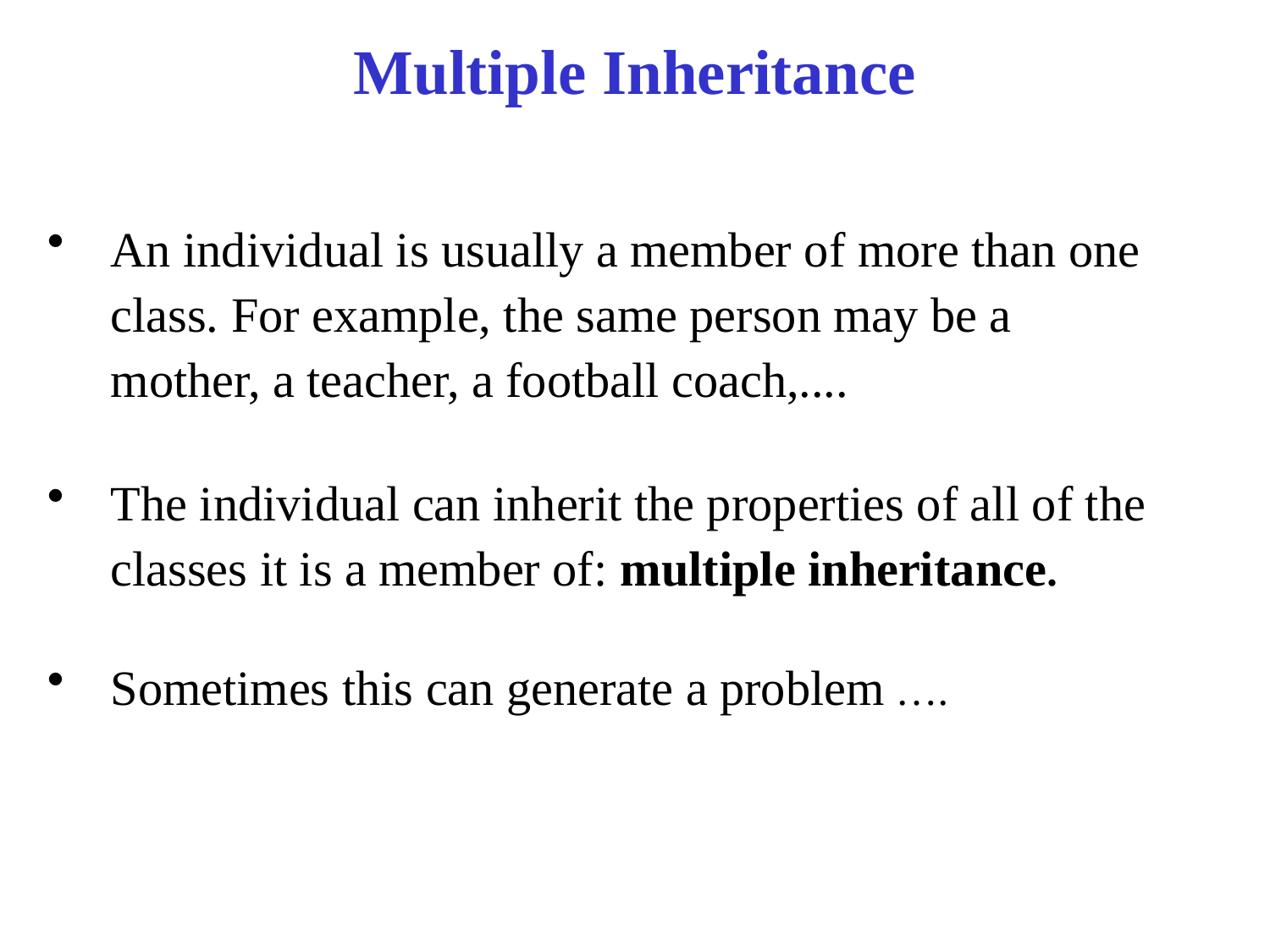

# Multiple Inheritance

An individual is usually a member of more than one class. For example, the same person may be a mother, a teacher, a football coach,....

The individual can inherit the properties of all of the classes it is a member of: multiple inheritance.

Sometimes this can generate a problem ….